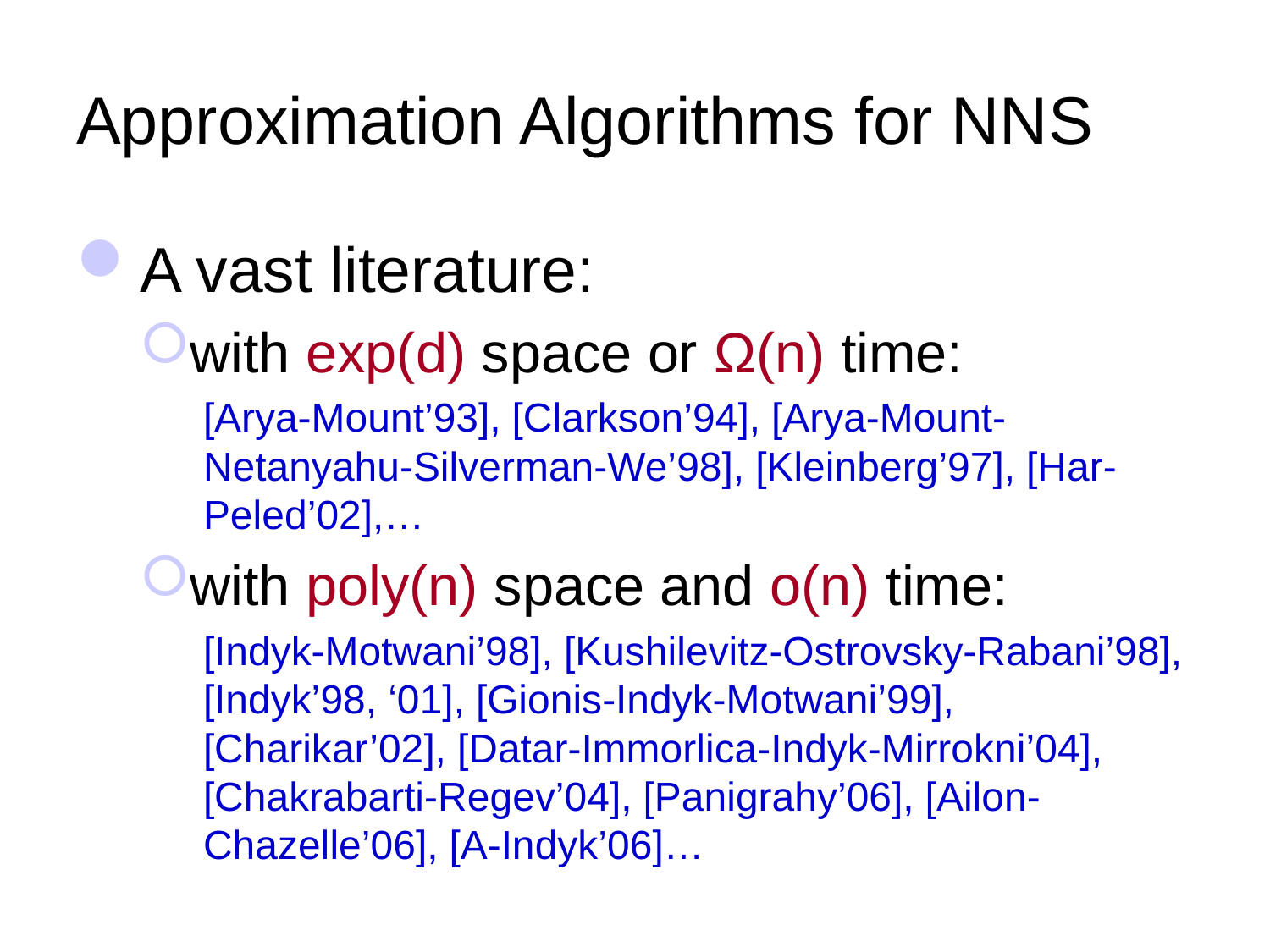

# Approximation Algorithms for NNS
A vast literature:
with exp(d) space or Ω(n) time:
[Arya-Mount’93], [Clarkson’94], [Arya-Mount-Netanyahu-Silverman-We’98], [Kleinberg’97], [Har-Peled’02],…
with poly(n) space and o(n) time:
[Indyk-Motwani’98], [Kushilevitz-Ostrovsky-Rabani’98], [Indyk’98, ‘01], [Gionis-Indyk-Motwani’99], [Charikar’02], [Datar-Immorlica-Indyk-Mirrokni’04], [Chakrabarti-Regev’04], [Panigrahy’06], [Ailon-Chazelle’06], [A-Indyk’06]…